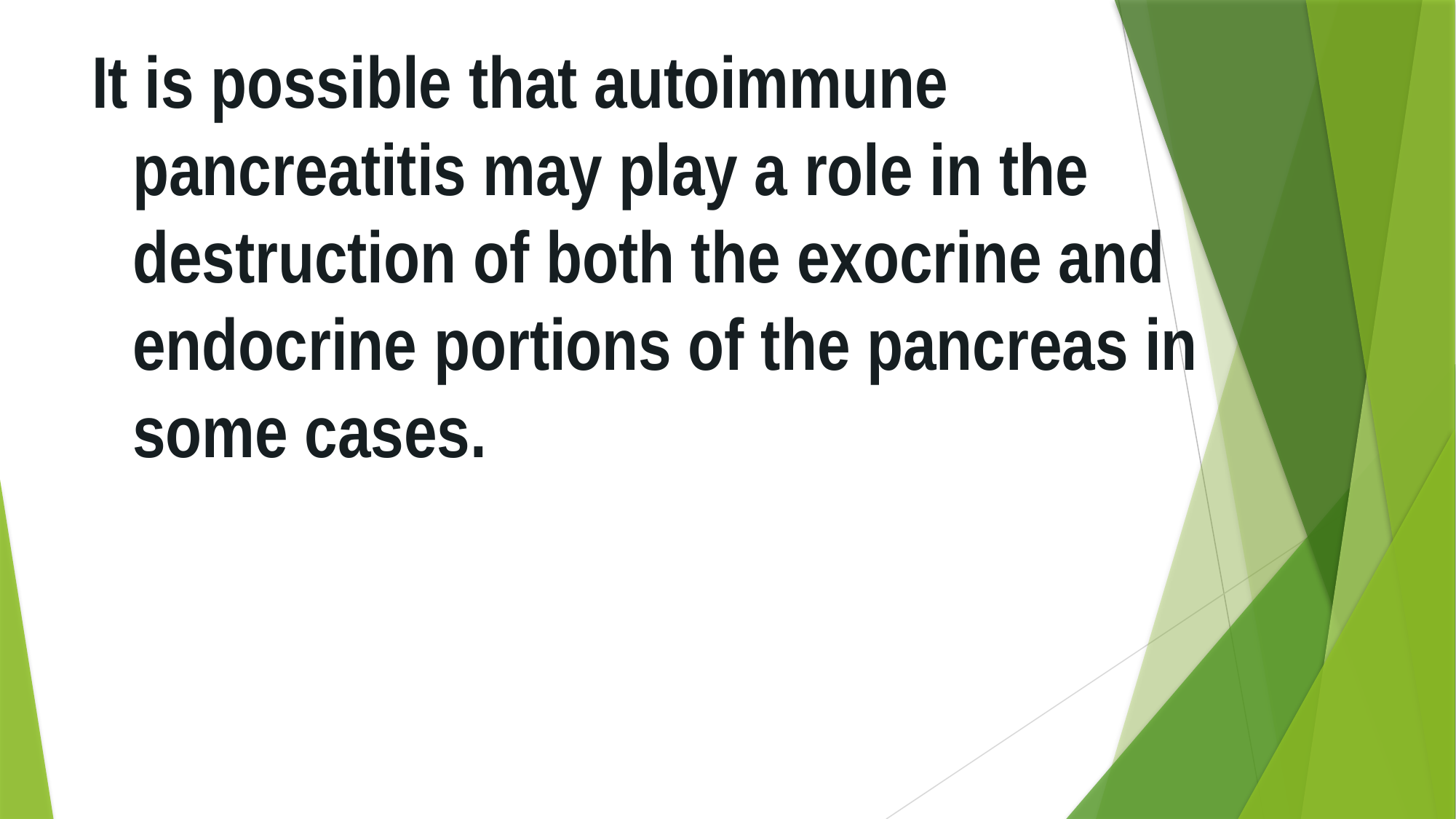

It is possible that autoimmune pancreatitis may play a role in the destruction of both the exocrine and endocrine portions of the pancreas in some cases.